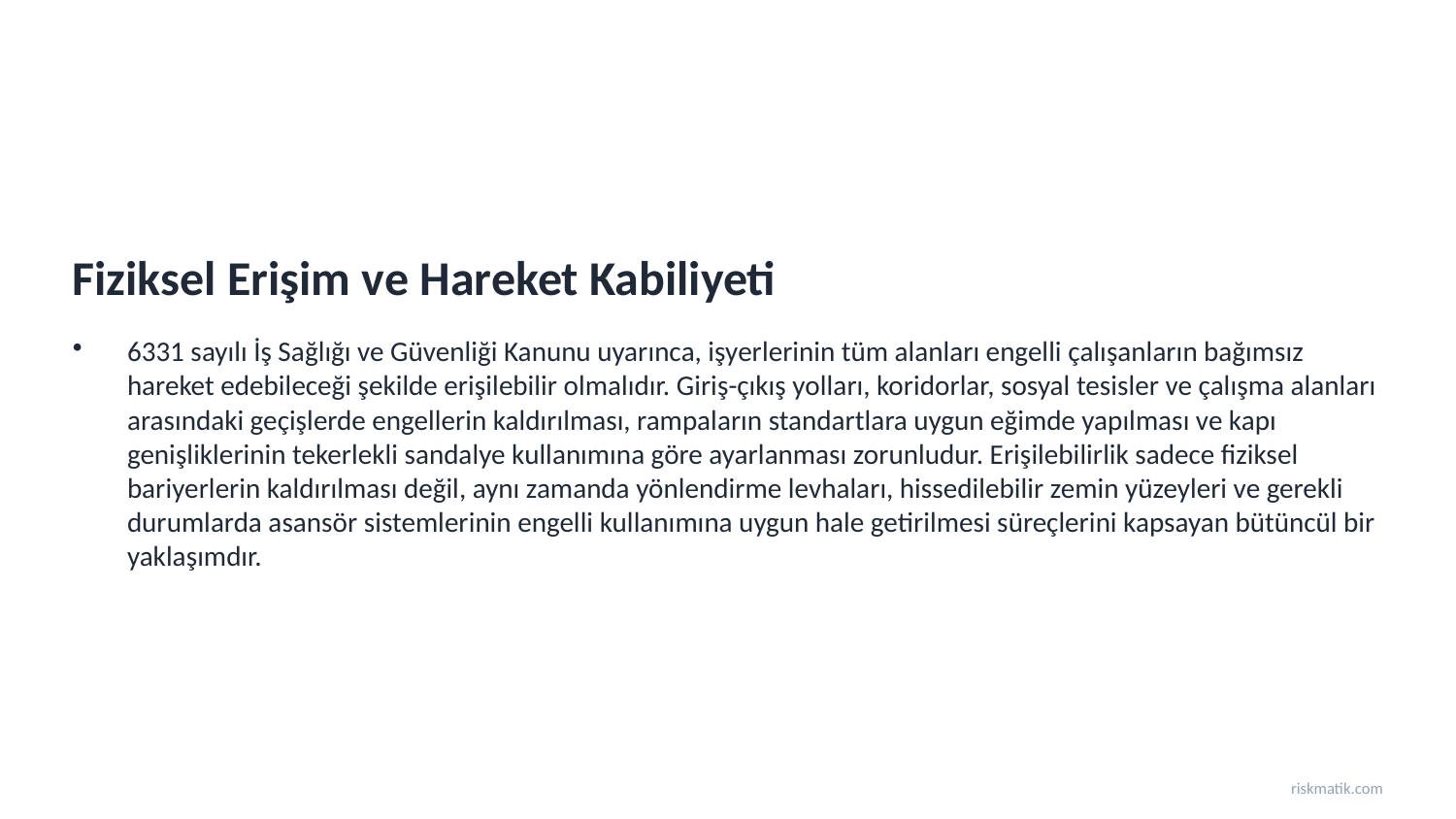

Fiziksel Erişim ve Hareket Kabiliyeti
6331 sayılı İş Sağlığı ve Güvenliği Kanunu uyarınca, işyerlerinin tüm alanları engelli çalışanların bağımsız hareket edebileceği şekilde erişilebilir olmalıdır. Giriş-çıkış yolları, koridorlar, sosyal tesisler ve çalışma alanları arasındaki geçişlerde engellerin kaldırılması, rampaların standartlara uygun eğimde yapılması ve kapı genişliklerinin tekerlekli sandalye kullanımına göre ayarlanması zorunludur. Erişilebilirlik sadece fiziksel bariyerlerin kaldırılması değil, aynı zamanda yönlendirme levhaları, hissedilebilir zemin yüzeyleri ve gerekli durumlarda asansör sistemlerinin engelli kullanımına uygun hale getirilmesi süreçlerini kapsayan bütüncül bir yaklaşımdır.
riskmatik.com